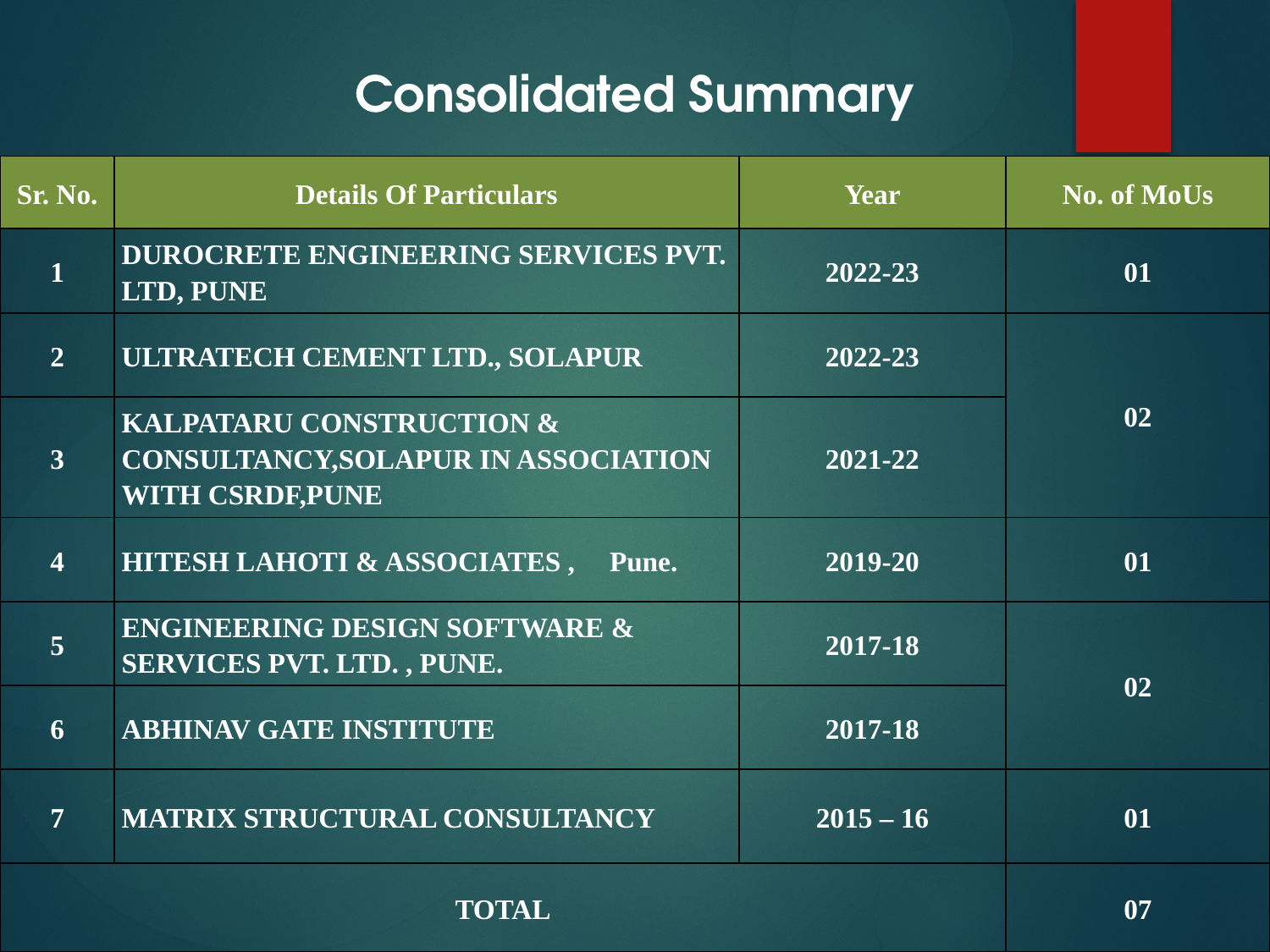

Consolidated Summary
#
| Sr. No. | Details Of Particulars | Year | No. of MoUs |
| --- | --- | --- | --- |
| 1 | DUROCRETE ENGINEERING SERVICES PVT. LTD, PUNE | 2022-23 | 01 |
| 2 | ULTRATECH CEMENT LTD., SOLAPUR | 2022-23 | 02 |
| 3 | KALPATARU CONSTRUCTION & CONSULTANCY,SOLAPUR IN ASSOCIATION WITH CSRDF,PUNE | 2021-22 |  |
| 4 | HITESH LAHOTI & ASSOCIATES , Pune. | 2019-20 | 01 |
| 5 | ENGINEERING DESIGN SOFTWARE & SERVICES PVT. LTD. , PUNE. | 2017-18 | 02 |
| 6 | ABHINAV GATE INSTITUTE | 2017-18 |  |
| 7 | MATRIX STRUCTURAL CONSULTANCY | 2015 – 16 | 01 |
| TOTAL |  |  | 07 |